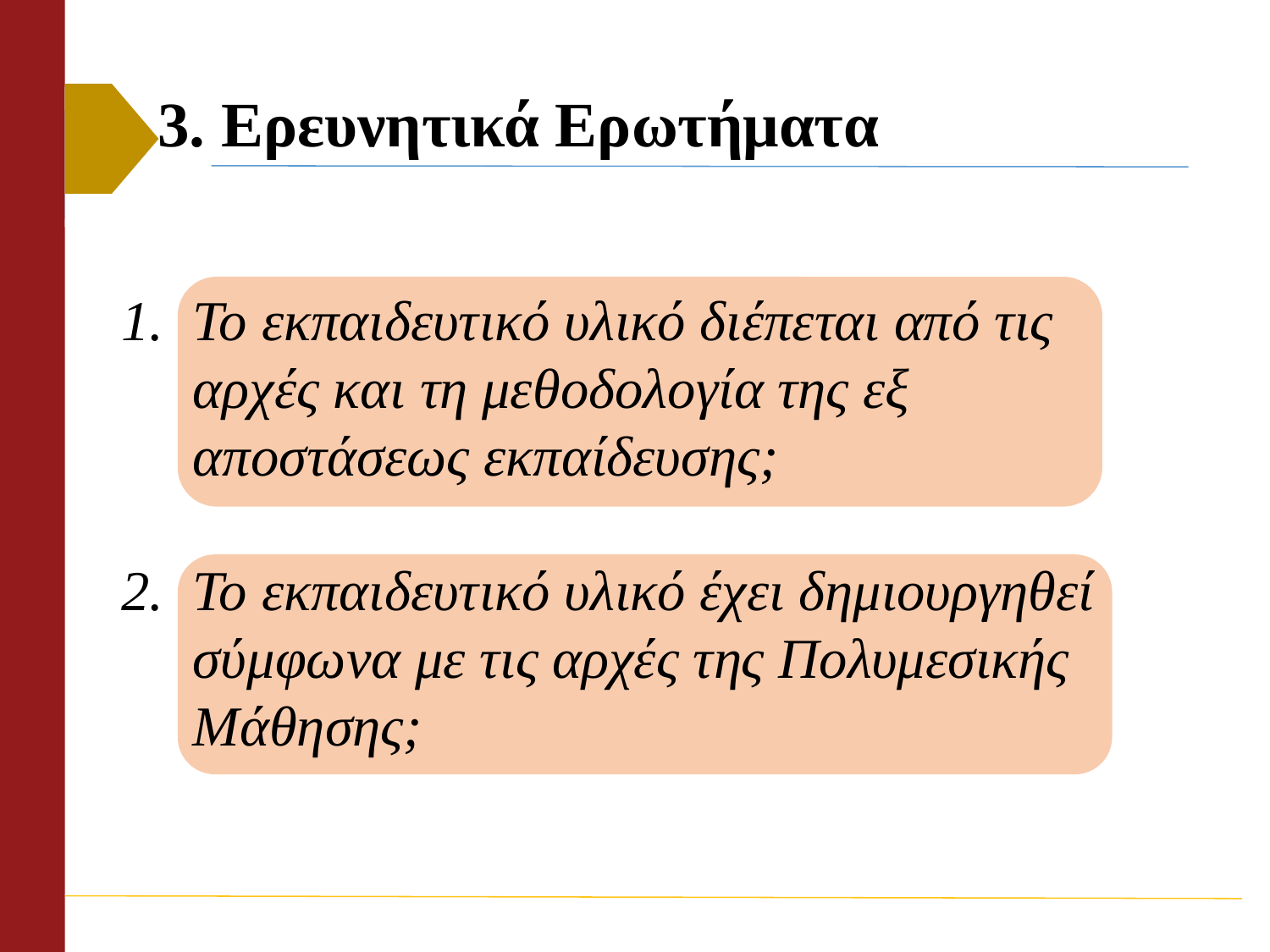

# 3. Ερευνητικά Ερωτήματα
Το εκπαιδευτικό υλικό διέπεται από τις αρχές και τη μεθοδολογία της εξ αποστάσεως εκπαίδευσης;

Το εκπαιδευτικό υλικό έχει δημιουργηθεί σύμφωνα με τις αρχές της Πολυμεσικής Μάθησης;